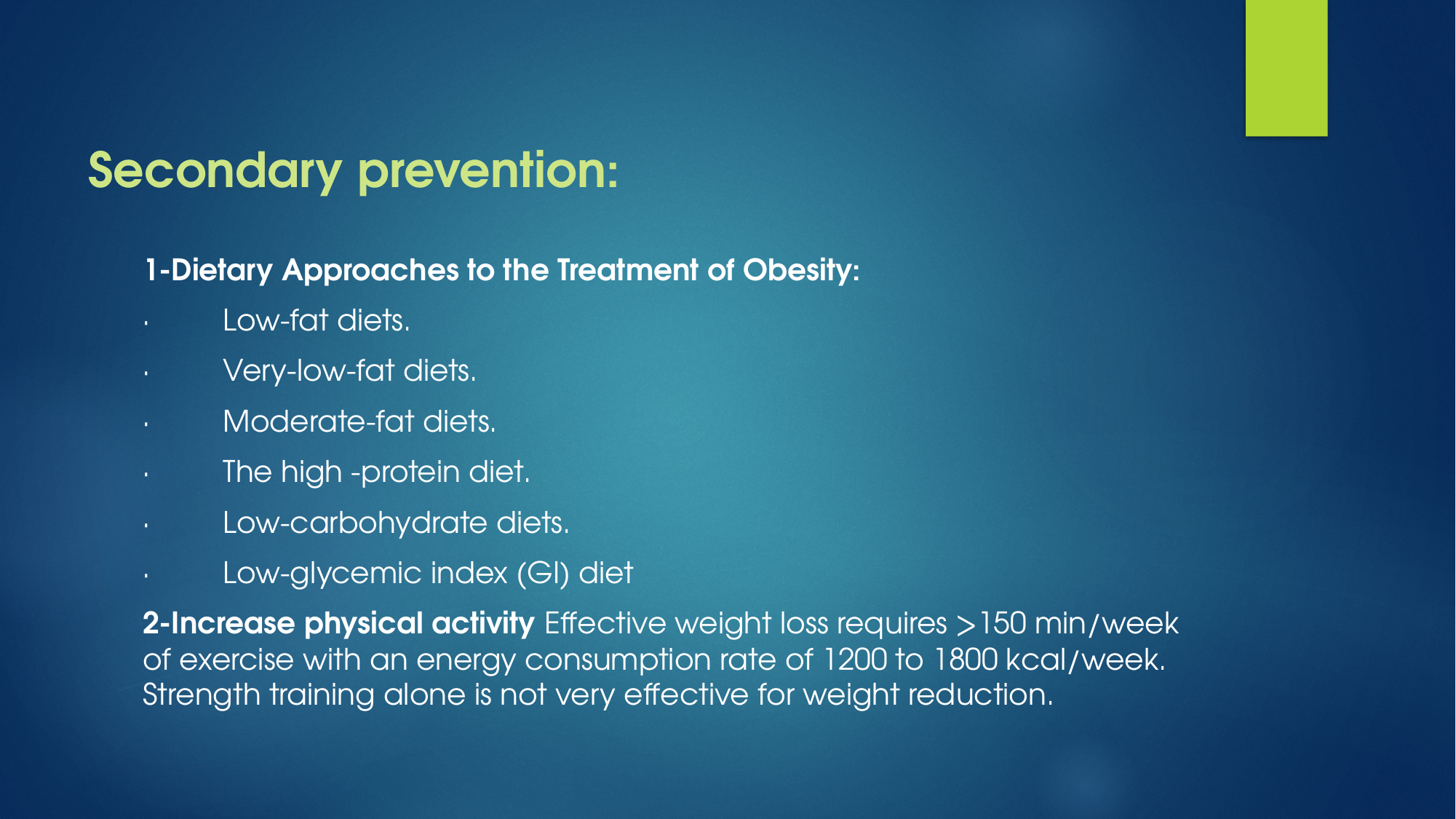

# Secondary prevention:
1-Dietary Approaches to the Treatment of Obesity:
·         Low-fat diets.
·         Very-low-fat diets.
·         Moderate-fat diets.
·         The high -protein diet.
·         Low-carbohydrate diets.
·         Low-glycemic index (GI) diet
2-Increase physical activity Effective weight loss requires >150 min/week of exercise with an energy consumption rate of 1200 to 1800 kcal/week. Strength training alone is not very effective for weight reduction.